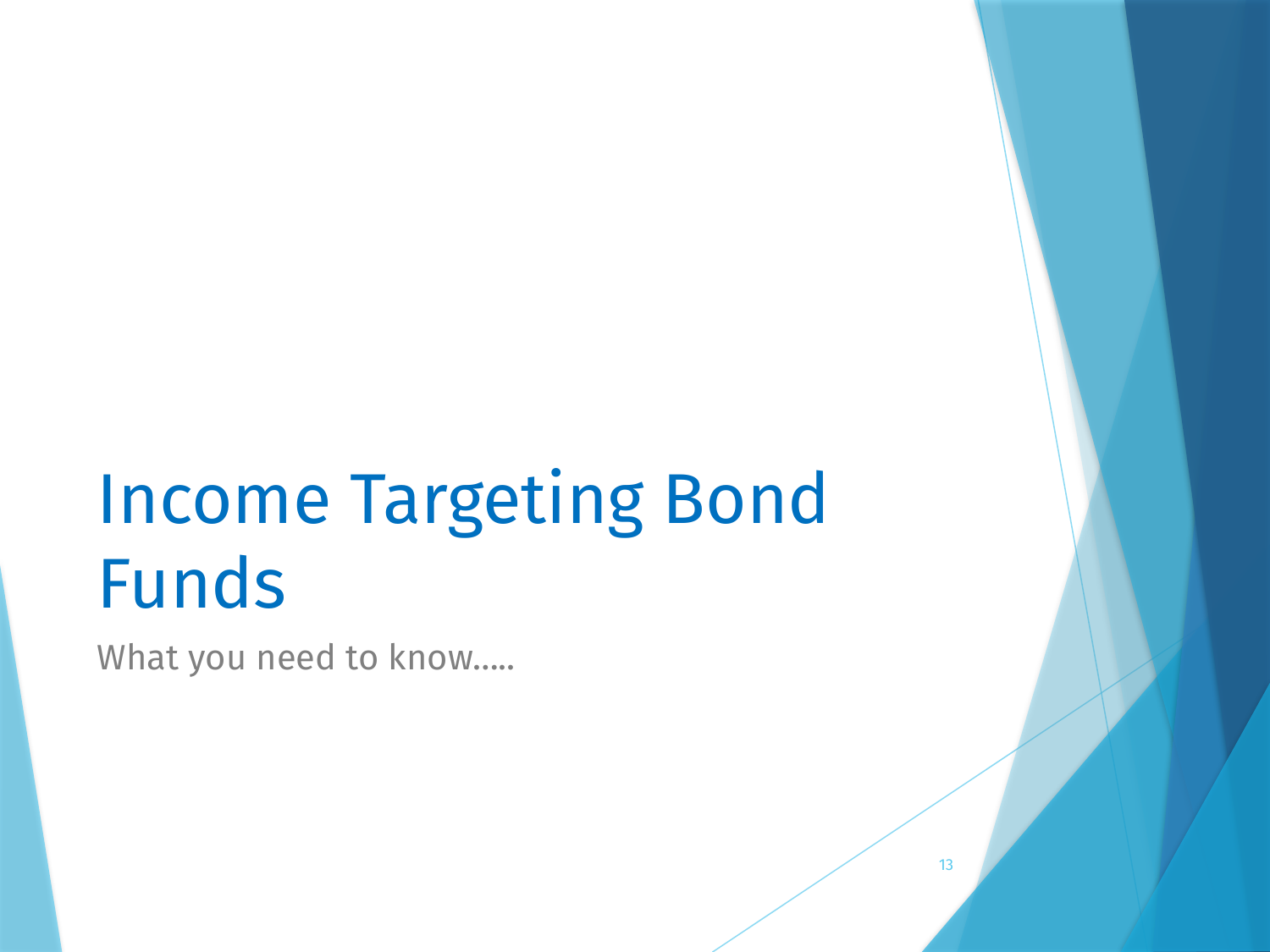

# Income Targeting Bond Funds
What you need to know…..
13